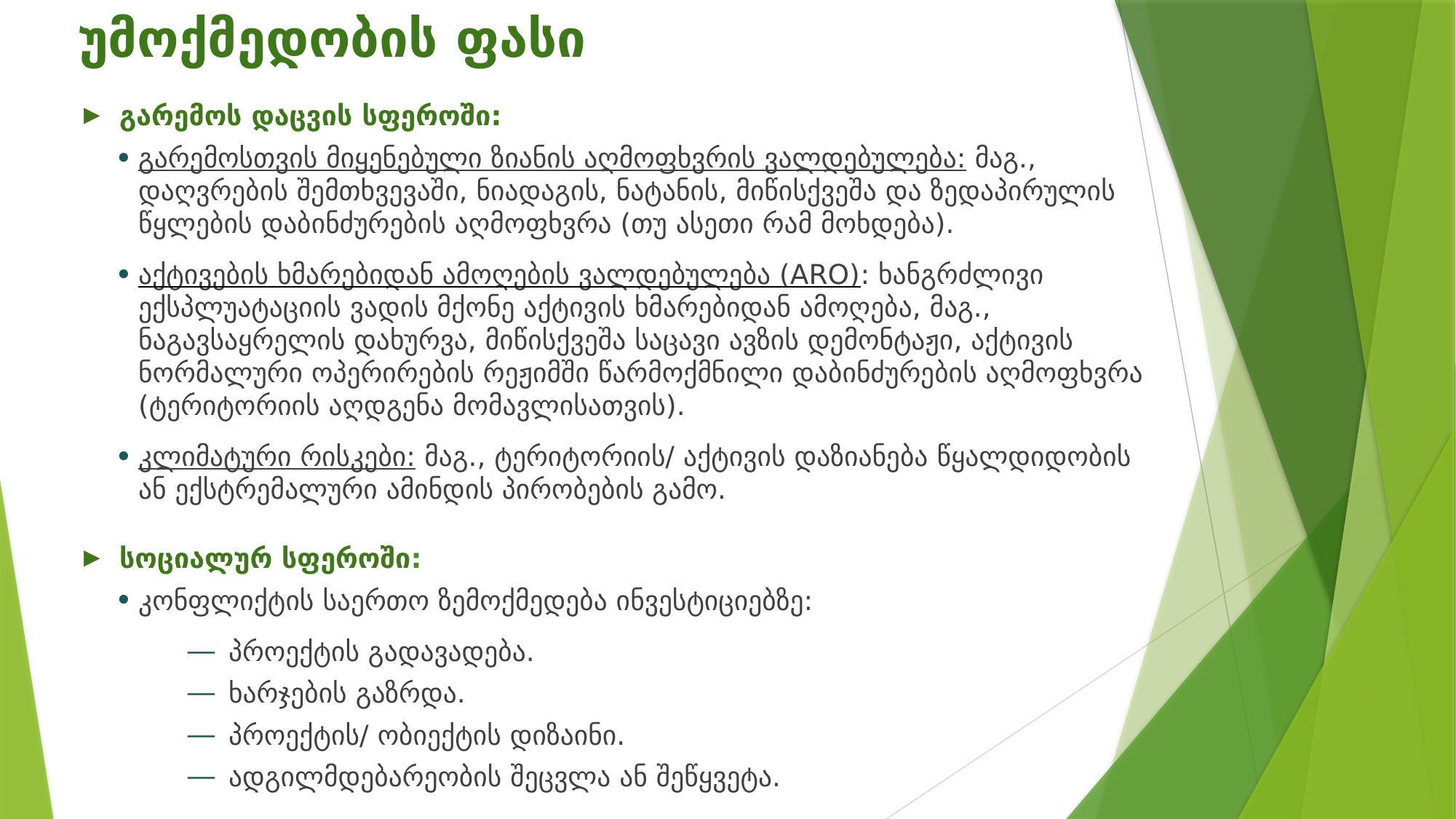

# უმოქმედობის ფასი
გარემოს დაცვის სფეროში:
გარემოსთვის მიყენებული ზიანის აღმოფხვრის ვალდებულება: მაგ., დაღვრების შემთხვევაში, ნიადაგის, ნატანის, მიწისქვეშა და ზედაპირულის წყლების დაბინძურების აღმოფხვრა (თუ ასეთი რამ მოხდება).
აქტივების ხმარებიდან ამოღების ვალდებულება (ARO): ხანგრძლივი ექსპლუატაციის ვადის მქონე აქტივის ხმარებიდან ამოღება, მაგ., ნაგავსაყრელის დახურვა, მიწისქვეშა საცავი ავზის დემონტაჟი, აქტივის ნორმალური ოპერირების რეჟიმში წარმოქმნილი დაბინძურების აღმოფხვრა (ტერიტორიის აღდგენა მომავლისათვის).
კლიმატური რისკები: მაგ., ტერიტორიის/ აქტივის დაზიანება წყალდიდობის ან ექსტრემალური ამინდის პირობების გამო.
სოციალურ სფეროში:
კონფლიქტის საერთო ზემოქმედება ინვესტიციებზე:
პროექტის გადავადება.
ხარჯების გაზრდა.
პროექტის/ ობიექტის დიზაინი.
ადგილმდებარეობის შეცვლა ან შეწყვეტა.